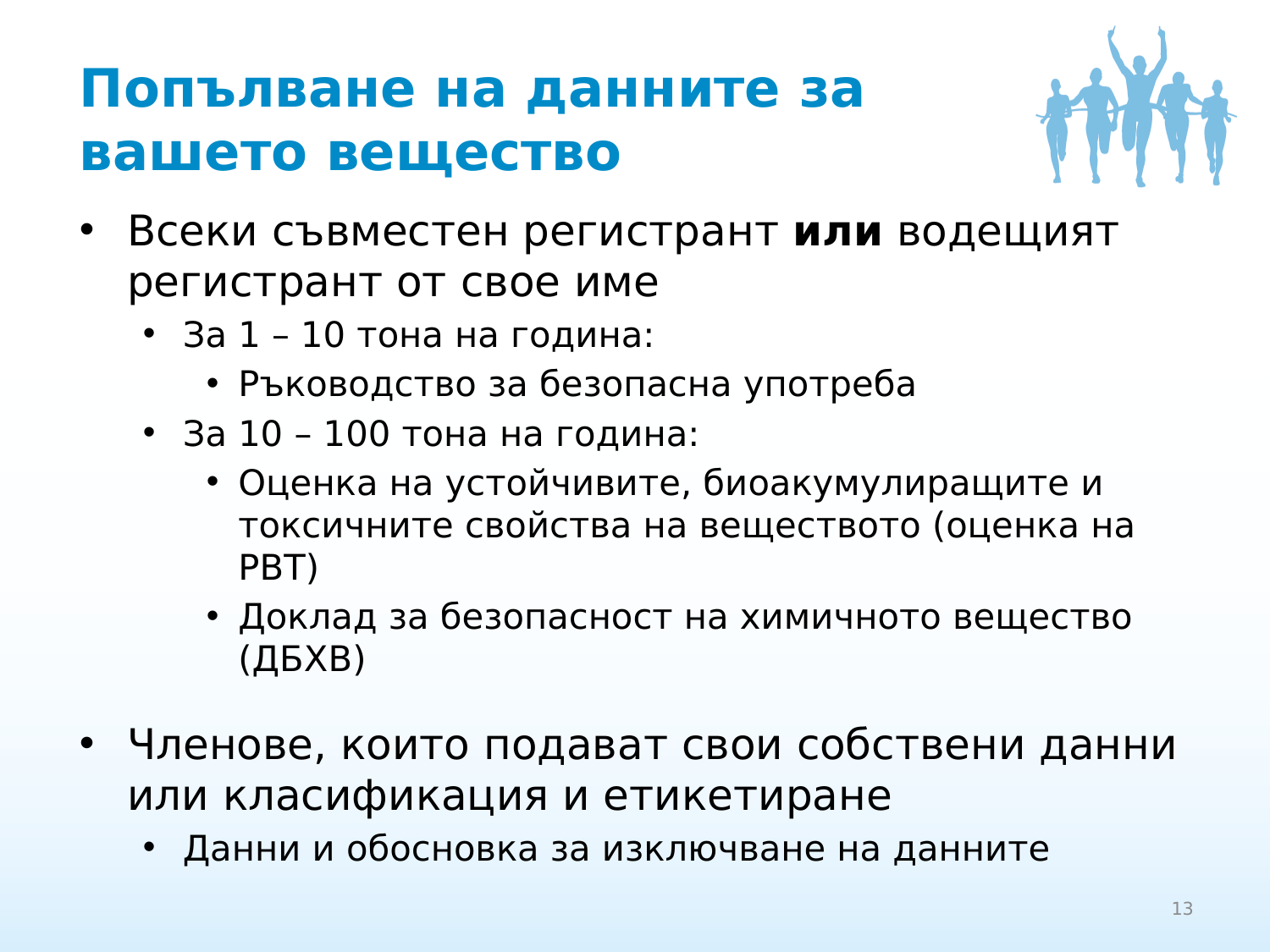

Попълване на данните за вашето вещество
Всеки съвместен регистрант или водещият регистрант от свое име
За 1 – 10 тона на година:
Ръководство за безопасна употреба
За 10 – 100 тона на година:
Оценка на устойчивите, биоакумулиращите и токсичните свойства на веществото (оценка на PBT)
Доклад за безопасност на химичното вещество (ДБХВ)

Членове, които подават свои собствени данни или класификация и етикетиране
Данни и обосновка за изключване на данните

13